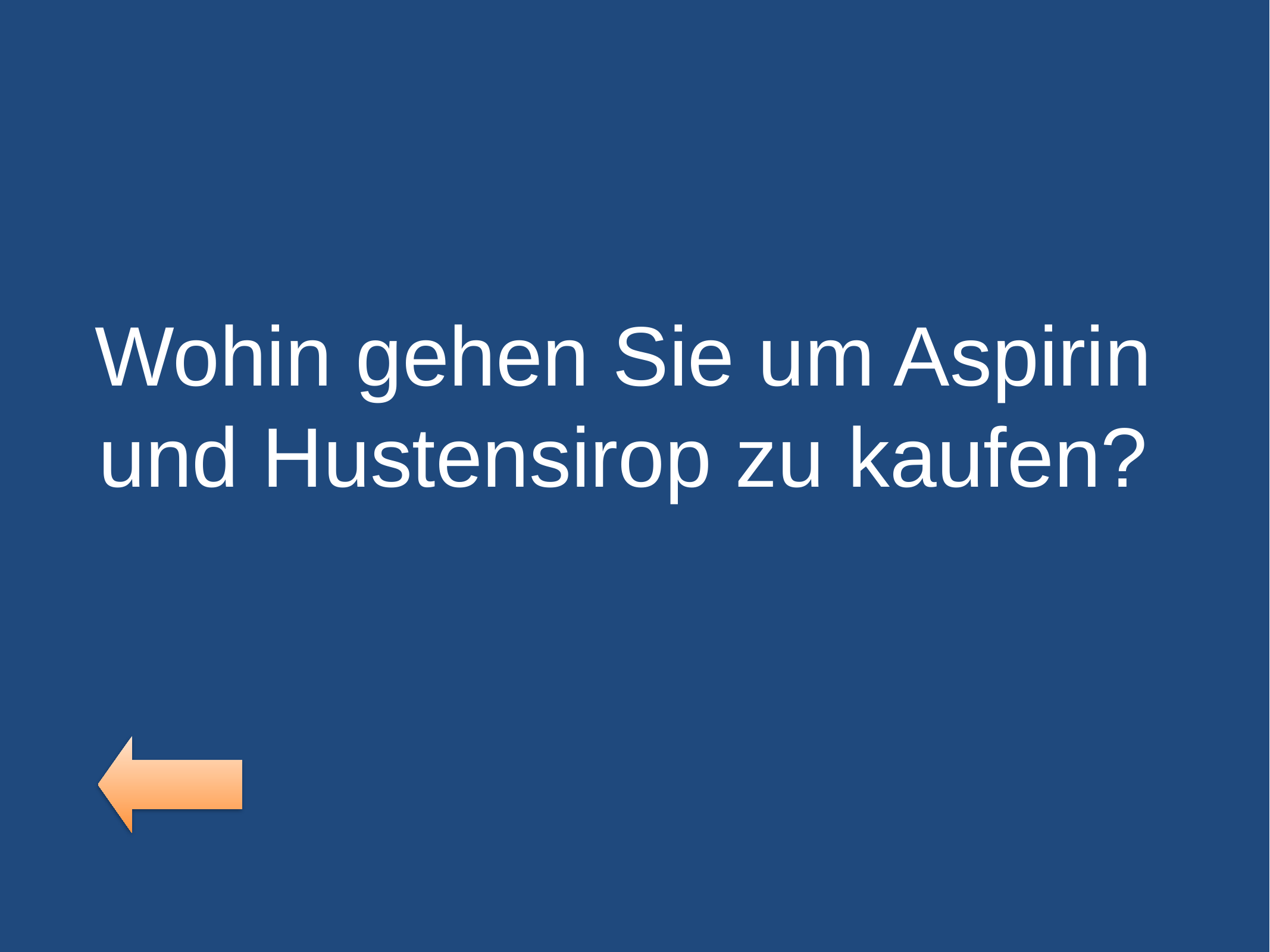

Wohin gehen Sie um Aspirin und Hustensirop zu kaufen?